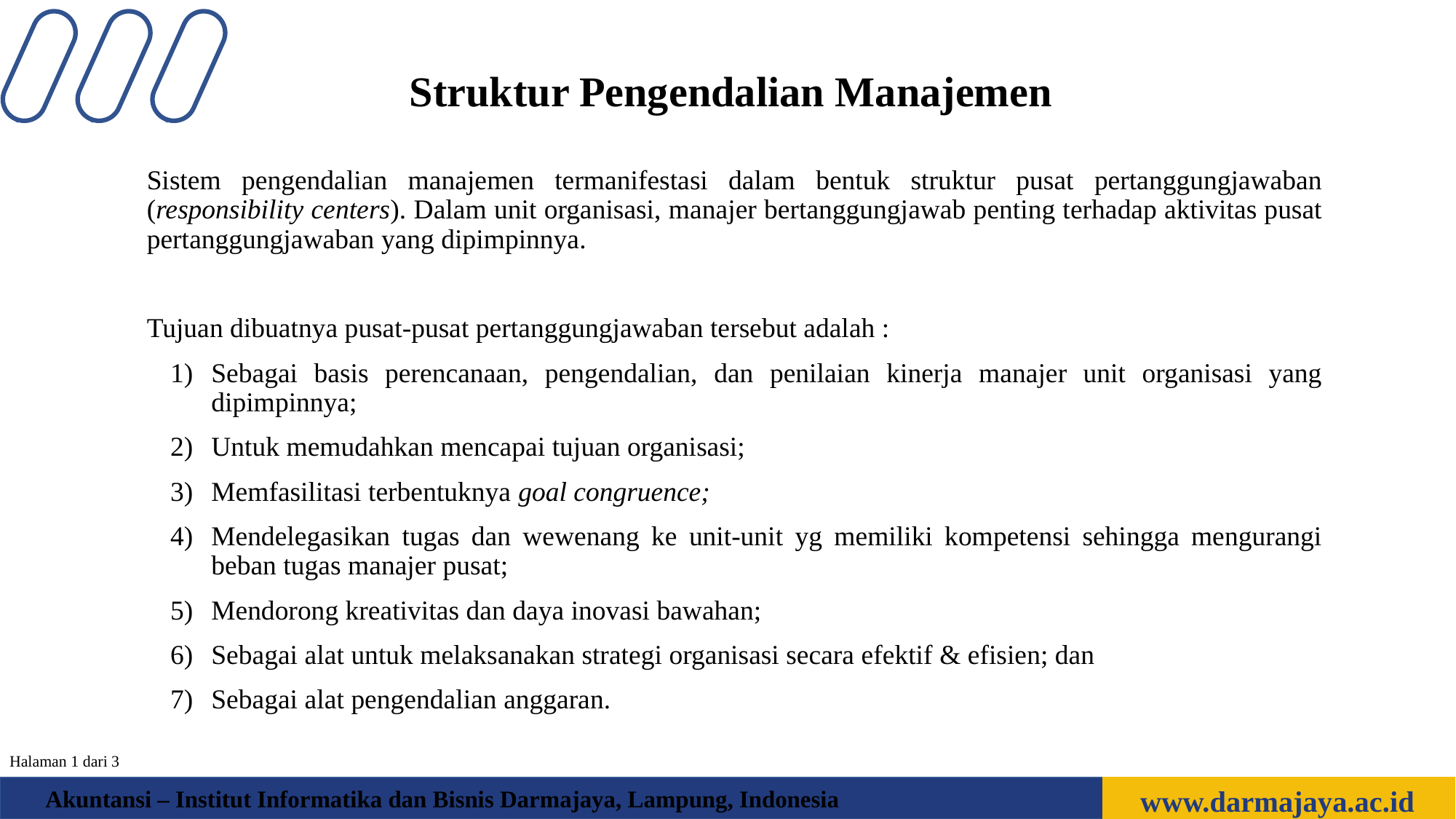

Struktur Pengendalian Manajemen
Sistem pengendalian manajemen termanifestasi dalam bentuk struktur pusat pertanggungjawaban (responsibility centers). Dalam unit organisasi, manajer bertanggungjawab penting terhadap aktivitas pusat pertanggungjawaban yang dipimpinnya.

Tujuan dibuatnya pusat-pusat pertanggungjawaban tersebut adalah :
Sebagai basis perencanaan, pengendalian, dan penilaian kinerja manajer unit organisasi yang dipimpinnya;
Untuk memudahkan mencapai tujuan organisasi;
Memfasilitasi terbentuknya goal congruence;
Mendelegasikan tugas dan wewenang ke unit-unit yg memiliki kompetensi sehingga mengurangi beban tugas manajer pusat;
Mendorong kreativitas dan daya inovasi bawahan;
Sebagai alat untuk melaksanakan strategi organisasi secara efektif & efisien; dan
Sebagai alat pengendalian anggaran.

Halaman 1 dari 3

www.darmajaya.ac.id
Akuntansi – Institut Informatika dan Bisnis Darmajaya, Lampung, Indonesia